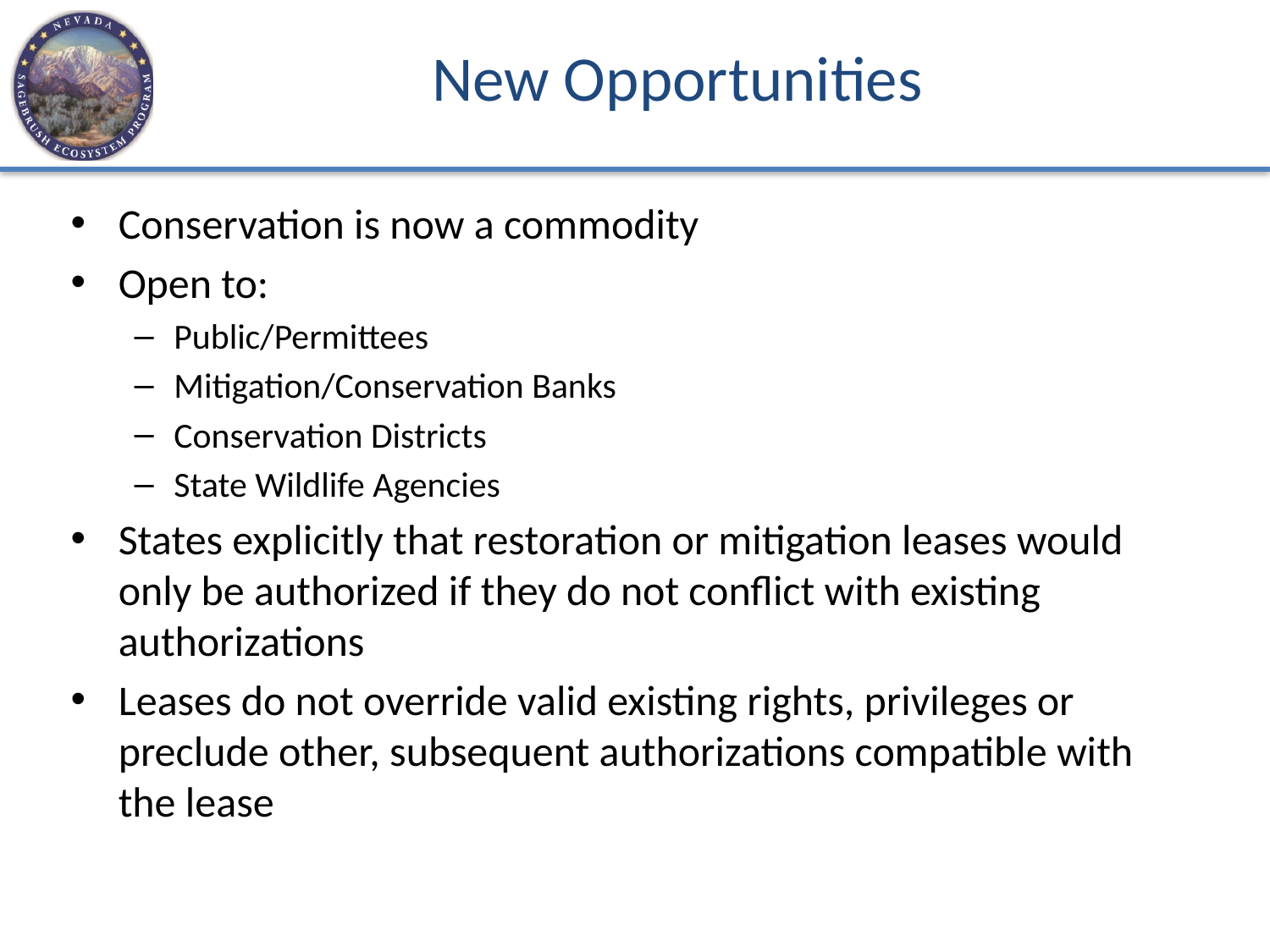

New Opportunities
Conservation is now a commodity
Open to:
Public/Permittees
Mitigation/Conservation Banks
Conservation Districts
State Wildlife Agencies
States explicitly that restoration or mitigation leases would only be authorized if they do not conflict with existing authorizations
Leases do not override valid existing rights, privileges or preclude other, subsequent authorizations compatible with the lease